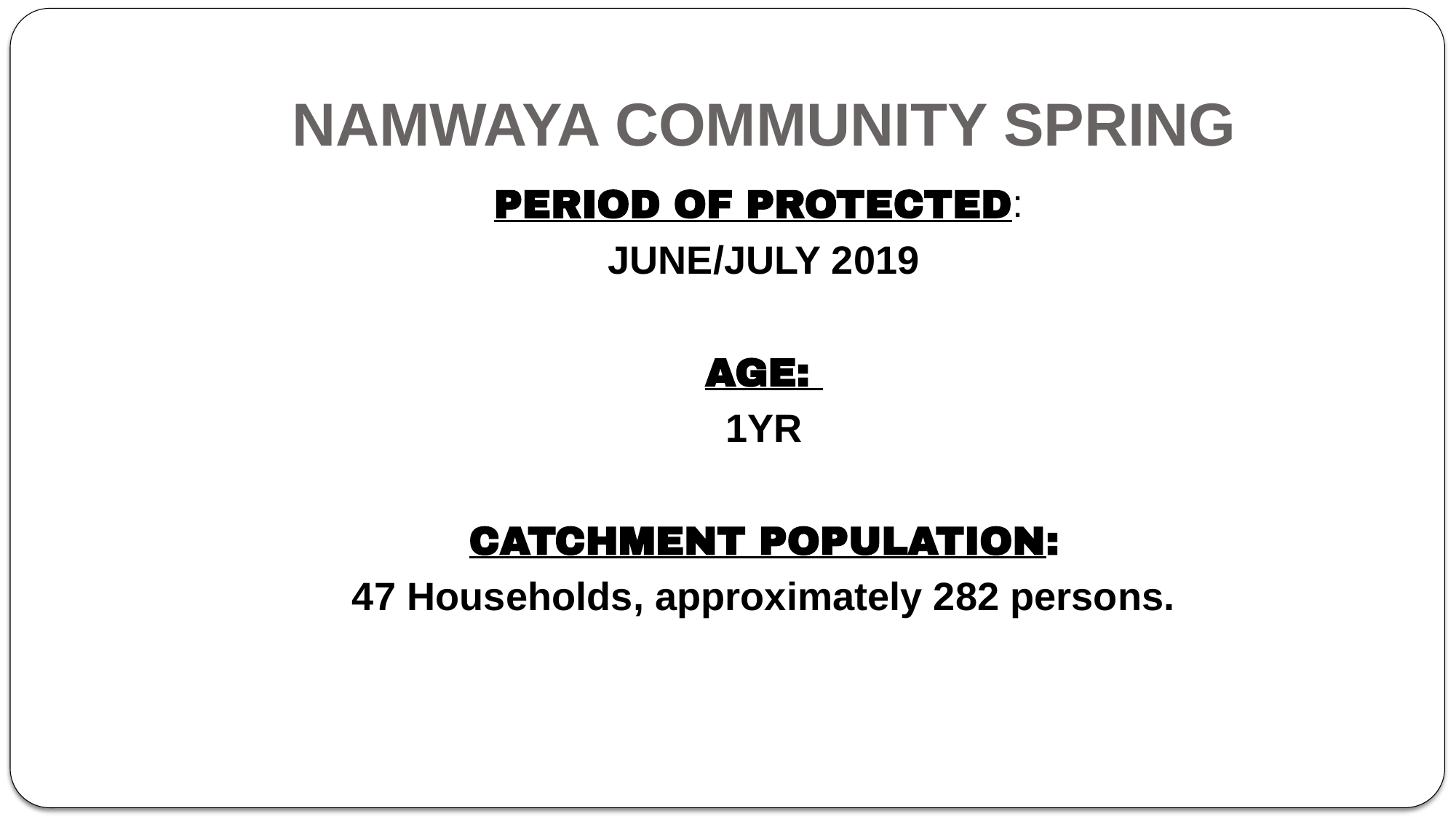

# NAMWAYA COMMUNITY SPRING
PERIOD OF PROTECTED:
JUNE/JULY 2019

AGE:
1YR

CATCHMENT POPULATION:
47 Households, approximately 282 persons.